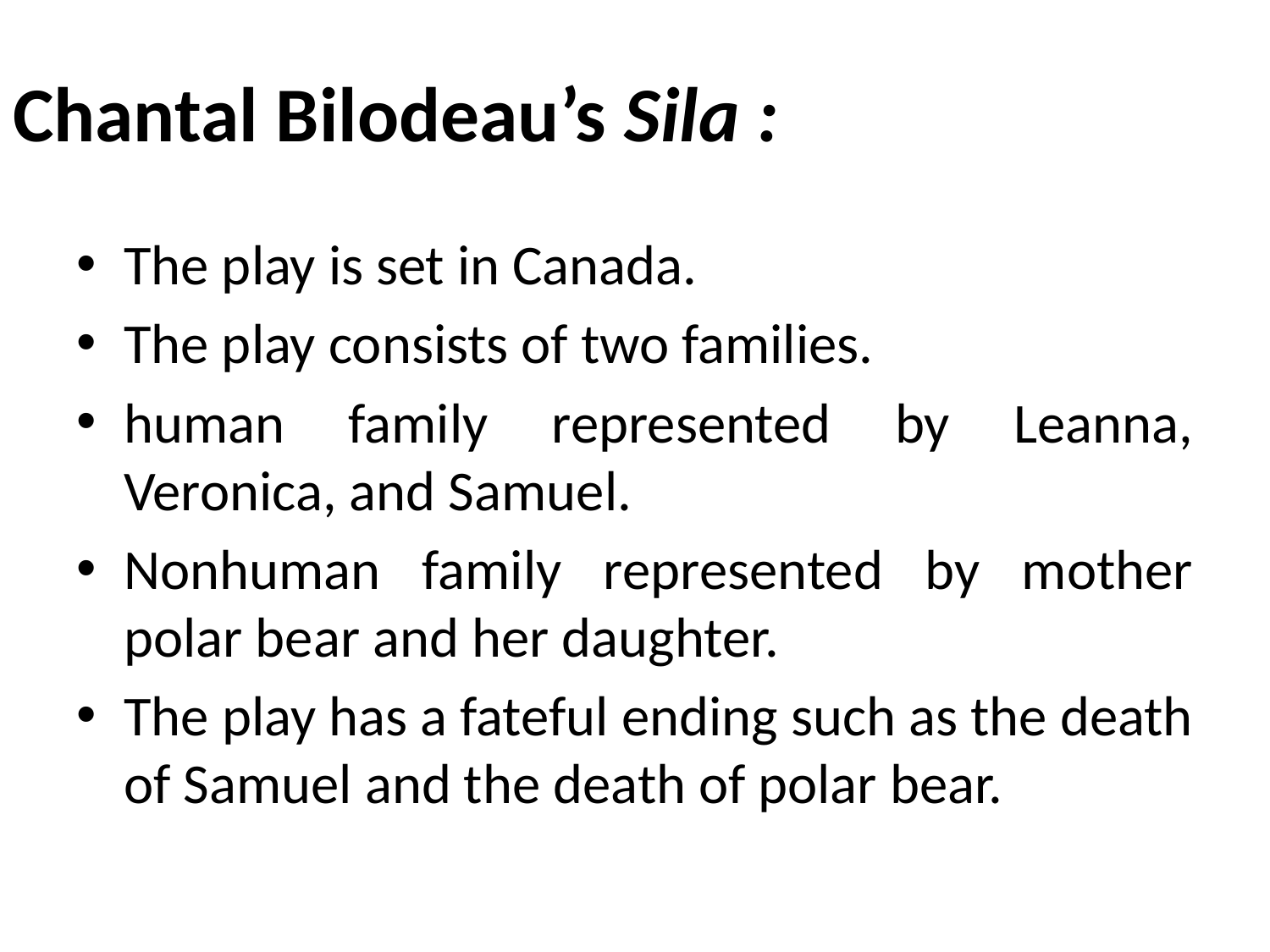

# Chantal Bilodeau’s Sila :
The play is set in Canada.
The play consists of two families.
human family represented by Leanna, Veronica, and Samuel.
Nonhuman family represented by mother polar bear and her daughter.
The play has a fateful ending such as the death of Samuel and the death of polar bear.